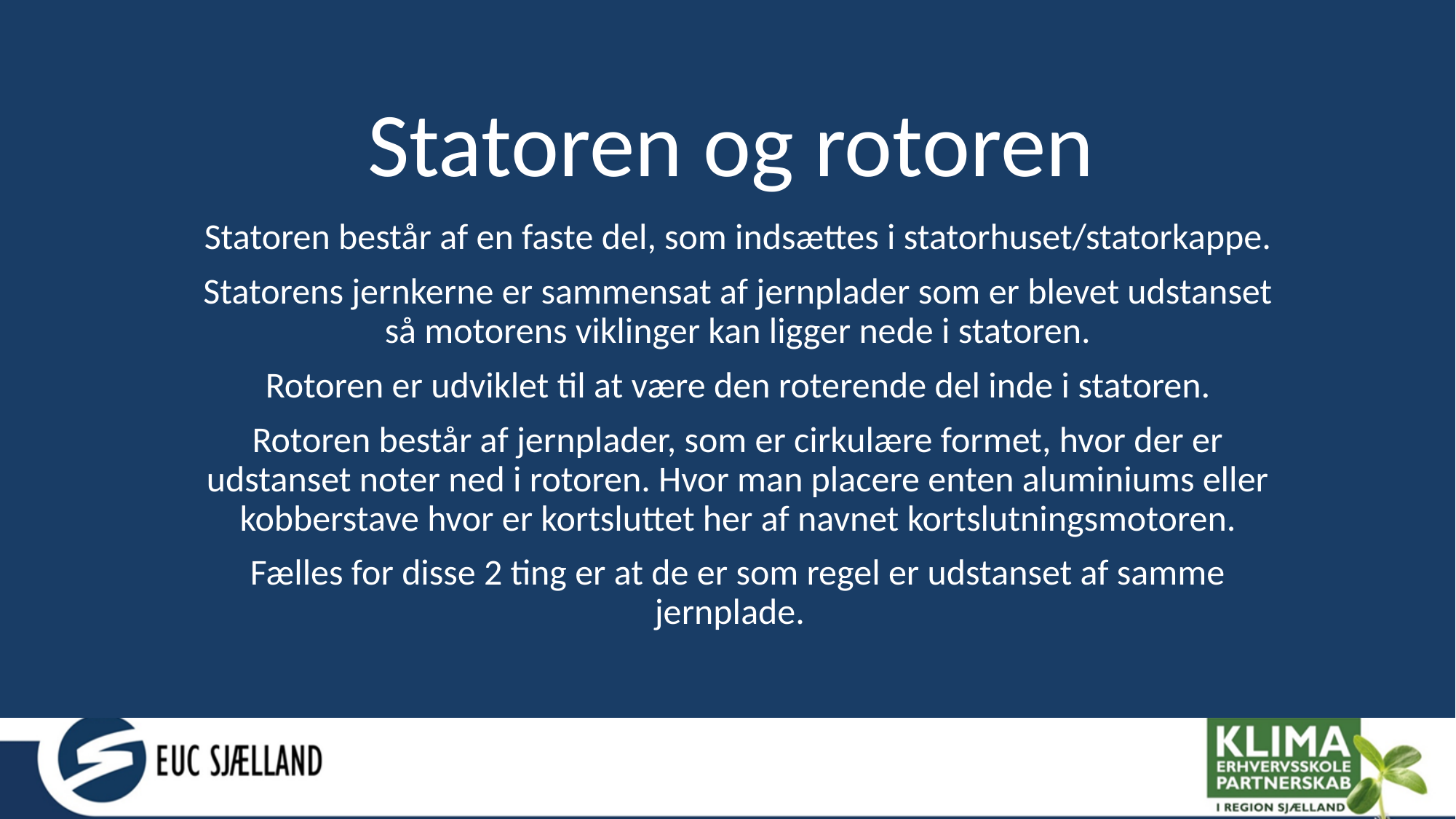

Statoren og rotoren
Statoren består af en faste del, som indsættes i statorhuset/statorkappe.
Statorens jernkerne er sammensat af jernplader som er blevet udstanset så motorens viklinger kan ligger nede i statoren.
Rotoren er udviklet til at være den roterende del inde i statoren.
Rotoren består af jernplader, som er cirkulære formet, hvor der er udstanset noter ned i rotoren. Hvor man placere enten aluminiums eller kobberstave hvor er kortsluttet her af navnet kortslutningsmotoren.
Fælles for disse 2 ting er at de er som regel er udstanset af samme jernplade.